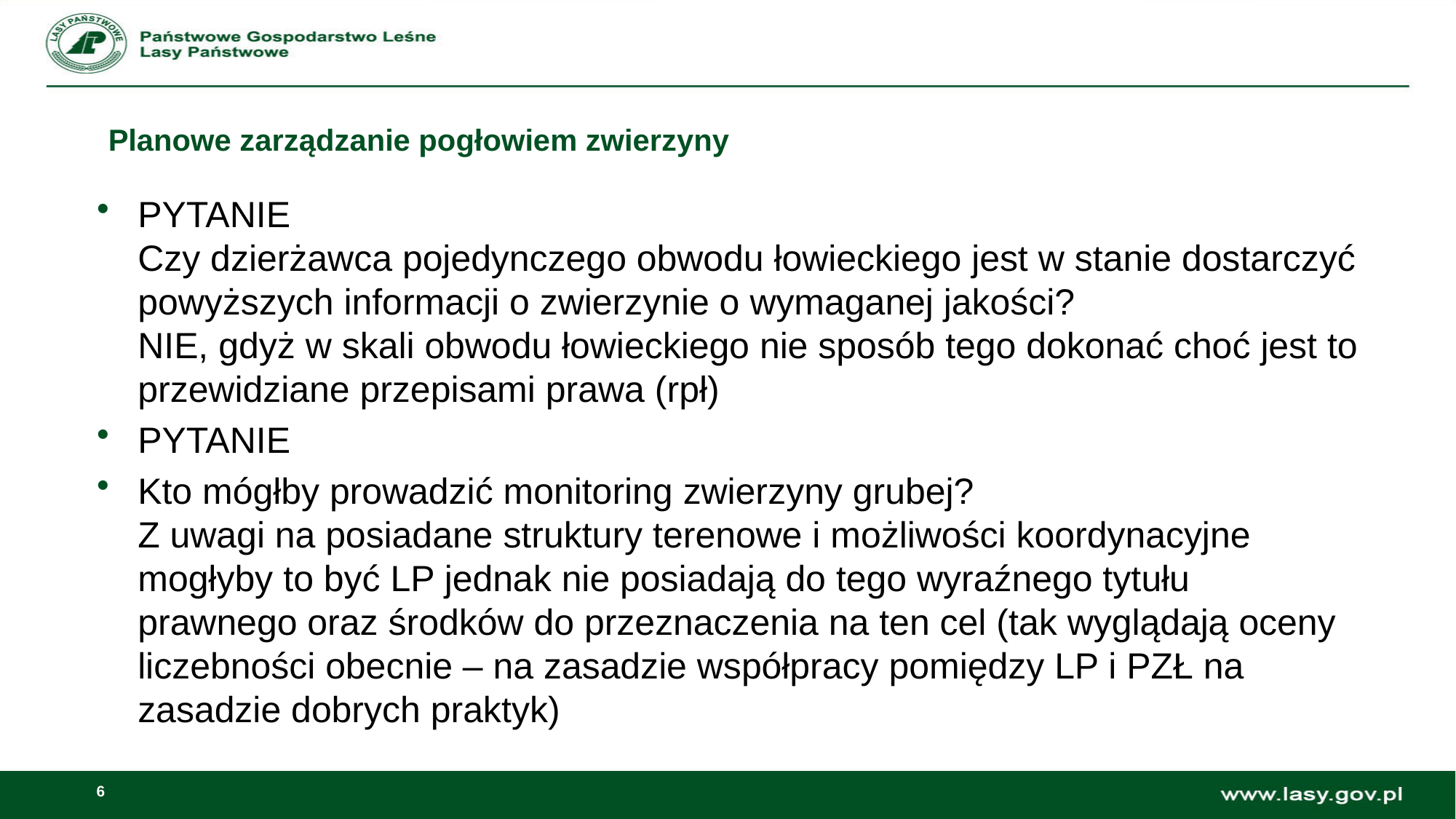

# Planowe zarządzanie pogłowiem zwierzyny
PYTANIE
Czy dzierżawca pojedynczego obwodu łowieckiego jest w stanie dostarczyć powyższych informacji o zwierzynie o wymaganej jakości?
NIE, gdyż w skali obwodu łowieckiego nie sposób tego dokonać choć jest to przewidziane przepisami prawa (rpł)
PYTANIE
Kto mógłby prowadzić monitoring zwierzyny grubej?
Z uwagi na posiadane struktury terenowe i możliwości koordynacyjne mogłyby to być LP jednak nie posiadają do tego wyraźnego tytułu prawnego oraz środków do przeznaczenia na ten cel (tak wyglądają oceny liczebności obecnie – na zasadzie współpracy pomiędzy LP i PZŁ na zasadzie dobrych praktyk)